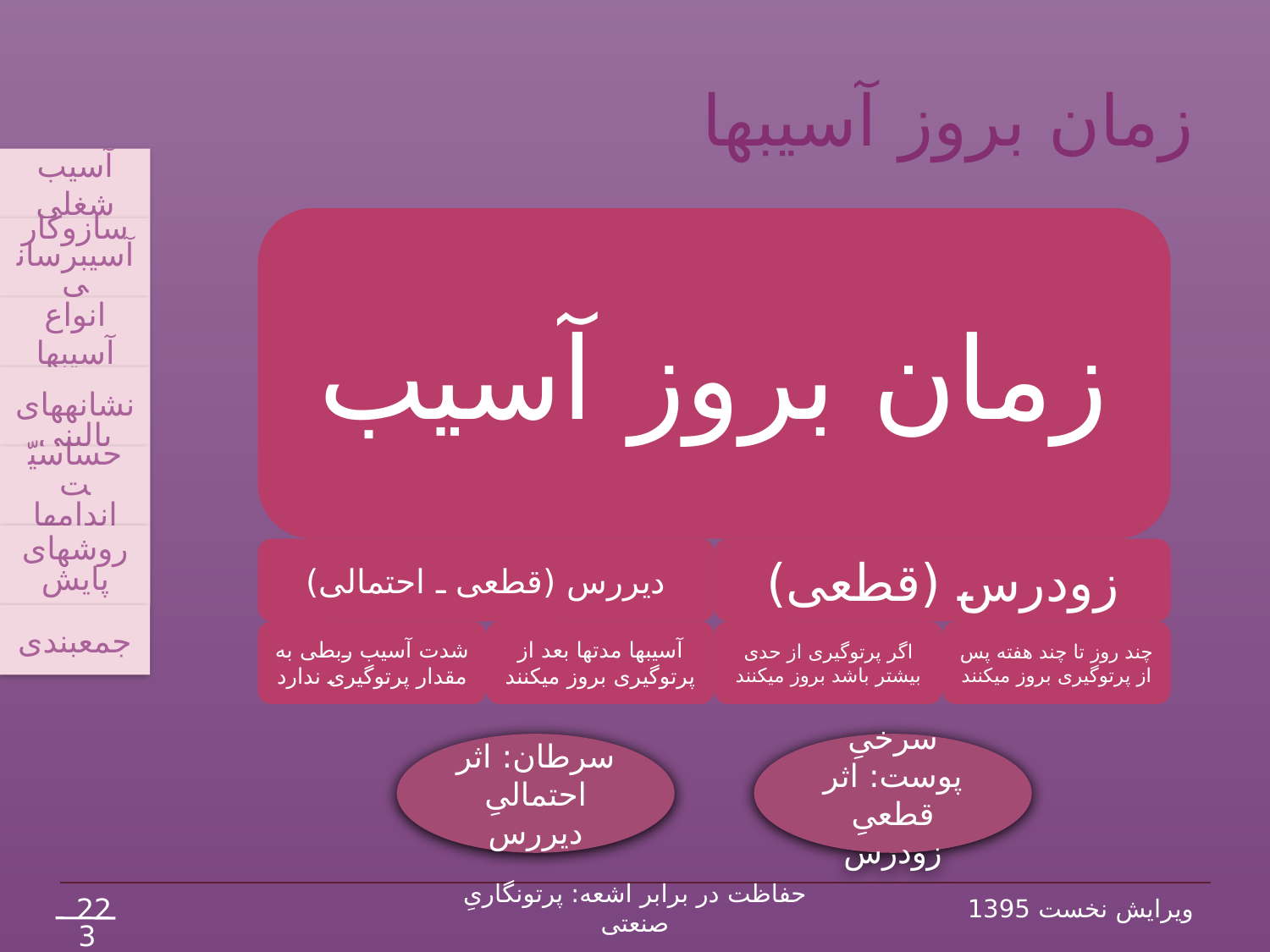

# زمان بروز آسیب‏ها
آسیب شغلی
سازوکار آسیب‏رسانی
انواع آسیب‏ها
 نشانه‏های بالینی
حساسیّت اندام‏ها
روش‏های پایش
جمع‏بندی
زمان بروز آسیب
دیررس (قطعی ـ احتمالی)
آسیب‏ها مدت‏ها بعد از پرتوگیری بروز می‏کنند
اگر پرتوگیری از حدی بیش‏تر باشد بروز می‏کنند
چند روز تا چند هفته پس از پرتوگیری بروز می‏کنند
سرطان: اثر احتمالیِ دیررس
سرخیِ پوست: اثر قطعیِ زودرس
22
حفاظت در برابر اشعه: پرتونگاریِ صنعتی
ویرایش نخست 1395
38